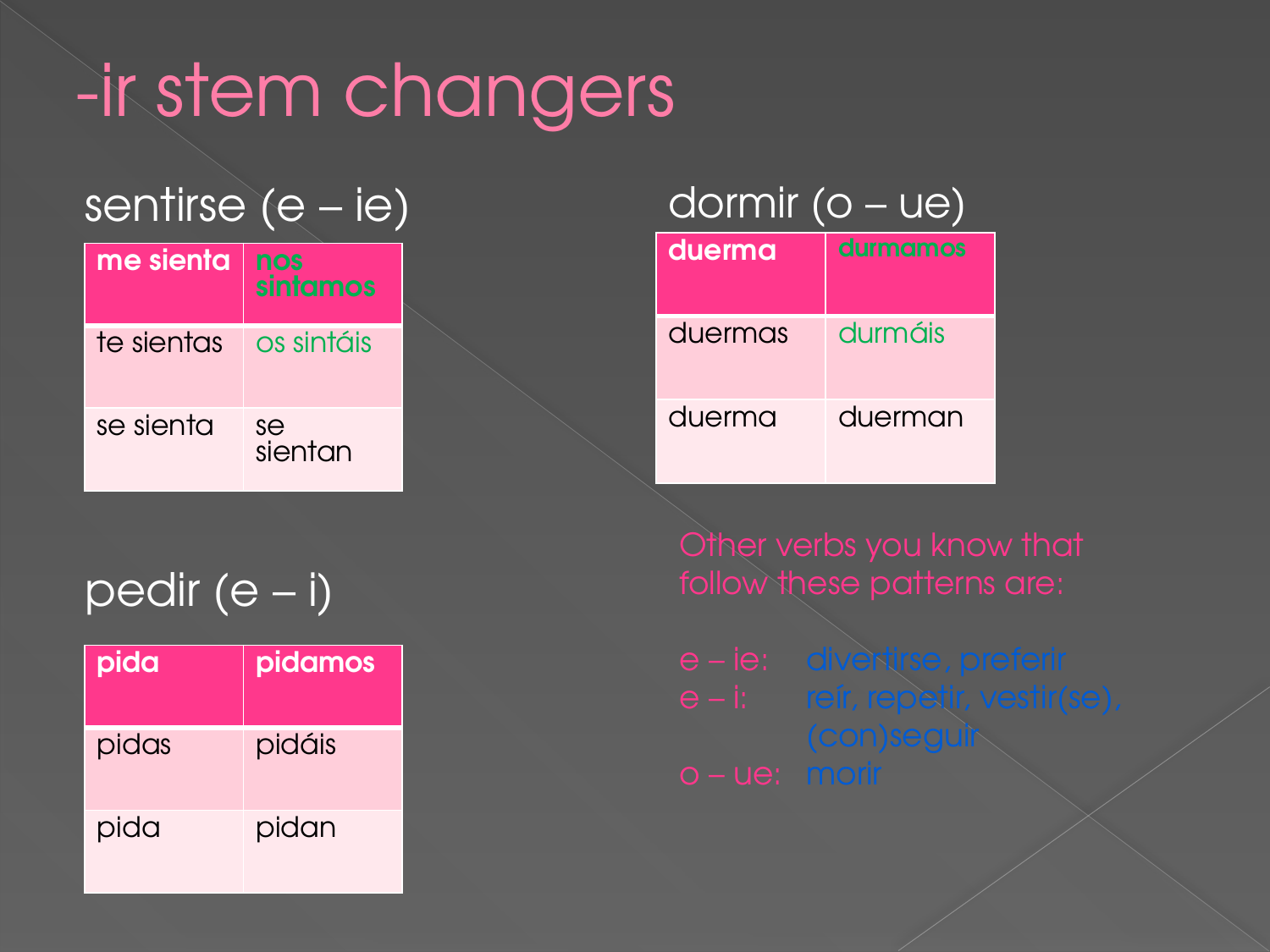

# -ir stem changers
sentirse (e – ie)

pedir (e – i)

dormir (o – ue)

| duerma | durmamos |
| --- | --- |
| duermas | durmáis |
| duerma | duerman |
| me sienta | nos sintamos |
| --- | --- |
| te sientas | os sintáis |
| se sienta | se sientan |
Other verbs you know that follow these patterns are:

e – ie:	divertirse, preferir
e – i:	reír, repetir, vestir(se),
	(con)seguir
o – ue:	morir
| pida | pidamos |
| --- | --- |
| pidas | pidáis |
| pida | pidan |